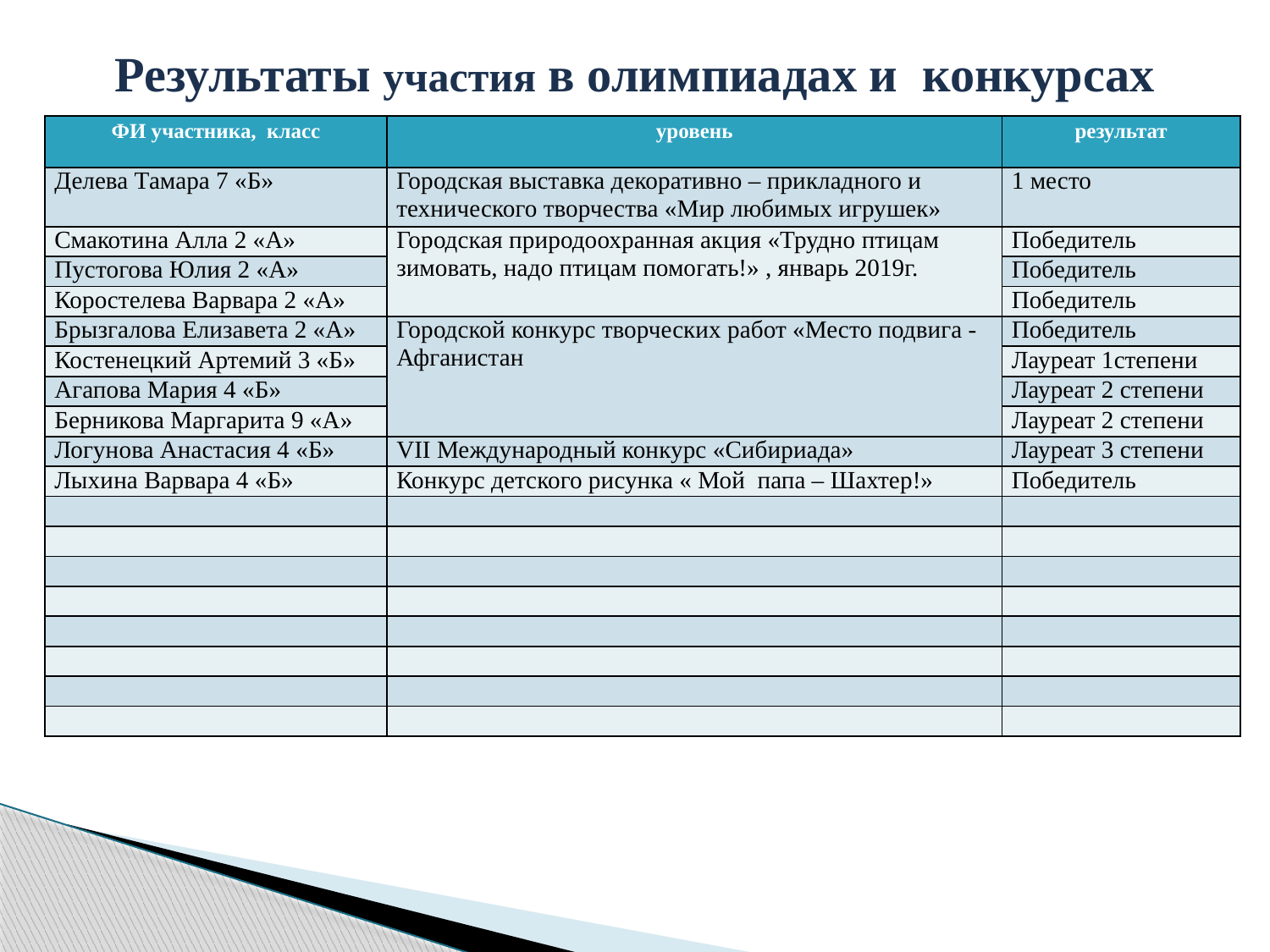

Результаты участия в олимпиадах и  конкурсах
| ФИ участника, класс | уровень | результат |
| --- | --- | --- |
| Делева Тамара 7 «Б» | Городская выставка декоративно – прикладного и технического творчества «Мир любимых игрушек» | 1 место |
| Смакотина Алла 2 «А» | Городская природоохранная акция «Трудно птицам зимовать, надо птицам помогать!» , январь 2019г. | Победитель |
| Пустогова Юлия 2 «А» |  | Победитель |
| Коростелева Варвара 2 «А» |  | Победитель |
| Брызгалова Елизавета 2 «А» | Городской конкурс творческих работ «Место подвига - Афганистан | Победитель |
| Костенецкий Артемий 3 «Б» |  | Лауреат 1степени |
| Агапова Мария 4 «Б» |  | Лауреат 2 степени |
| Берникова Маргарита 9 «А» |  | Лауреат 2 степени |
| Логунова Анастасия 4 «Б» | VII Международный конкурс «Сибириада» | Лауреат 3 степени |
| Лыхина Варвара 4 «Б» | Конкурс детского рисунка « Мой папа – Шахтер!» | Победитель |
|  |  |  |
|  |  |  |
|  |  |  |
|  |  |  |
|  |  |  |
|  |  |  |
|  |  |  |
|  |  |  |